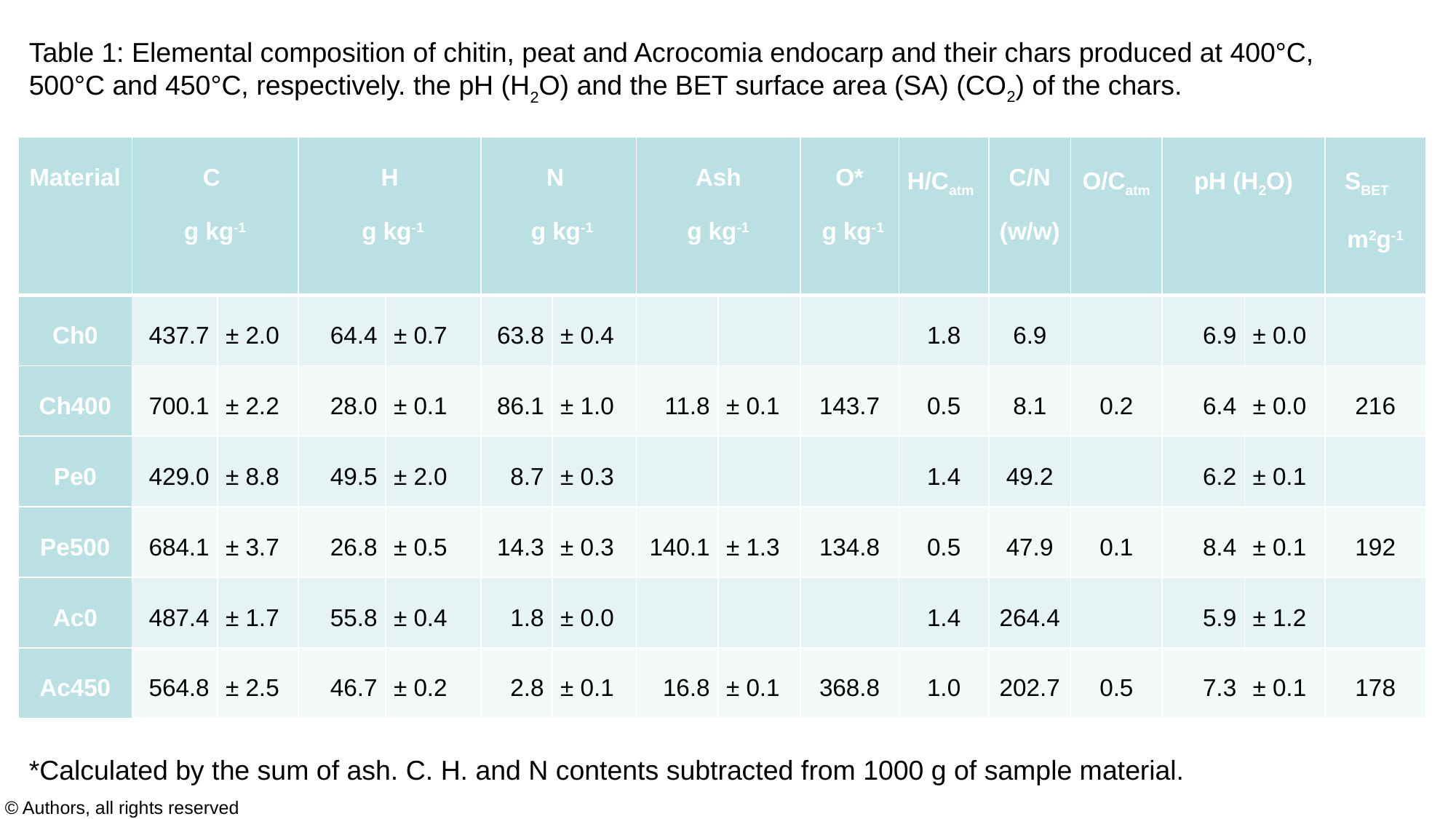

Table 1: Elemental composition of chitin, peat and Acrocomia endocarp and their chars produced at 400°C, 500°C and 450°C, respectively. the pH (H2O) and the BET surface area (SA) (CO2) of the chars.
| Material | C g kg-1 |  | H g kg-1 |  | N g kg-1 |  | Ash g kg-1 |  | O\* g kg-1 | H/Catm | C/N (w/w) | O/Catm | pH (H2O) |  | SBET m2g-1 |
| --- | --- | --- | --- | --- | --- | --- | --- | --- | --- | --- | --- | --- | --- | --- | --- |
| Ch0 | 437.7 | ± 2.0 | 64.4 | ± 0.7 | 63.8 | ± 0.4 |  |  |  | 1.8 | 6.9 |  | 6.9 | ± 0.0 |  |
| Ch400 | 700.1 | ± 2.2 | 28.0 | ± 0.1 | 86.1 | ± 1.0 | 11.8 | ± 0.1 | 143.7 | 0.5 | 8.1 | 0.2 | 6.4 | ± 0.0 | 216 |
| Pe0 | 429.0 | ± 8.8 | 49.5 | ± 2.0 | 8.7 | ± 0.3 |  |  |  | 1.4 | 49.2 |  | 6.2 | ± 0.1 |  |
| Pe500 | 684.1 | ± 3.7 | 26.8 | ± 0.5 | 14.3 | ± 0.3 | 140.1 | ± 1.3 | 134.8 | 0.5 | 47.9 | 0.1 | 8.4 | ± 0.1 | 192 |
| Ac0 | 487.4 | ± 1.7 | 55.8 | ± 0.4 | 1.8 | ± 0.0 |  |  |  | 1.4 | 264.4 |  | 5.9 | ± 1.2 |  |
| Ac450 | 564.8 | ± 2.5 | 46.7 | ± 0.2 | 2.8 | ± 0.1 | 16.8 | ± 0.1 | 368.8 | 1.0 | 202.7 | 0.5 | 7.3 | ± 0.1 | 178 |
*Calculated by the sum of ash. C. H. and N contents subtracted from 1000 g of sample material.
© Authors, all rights reserved